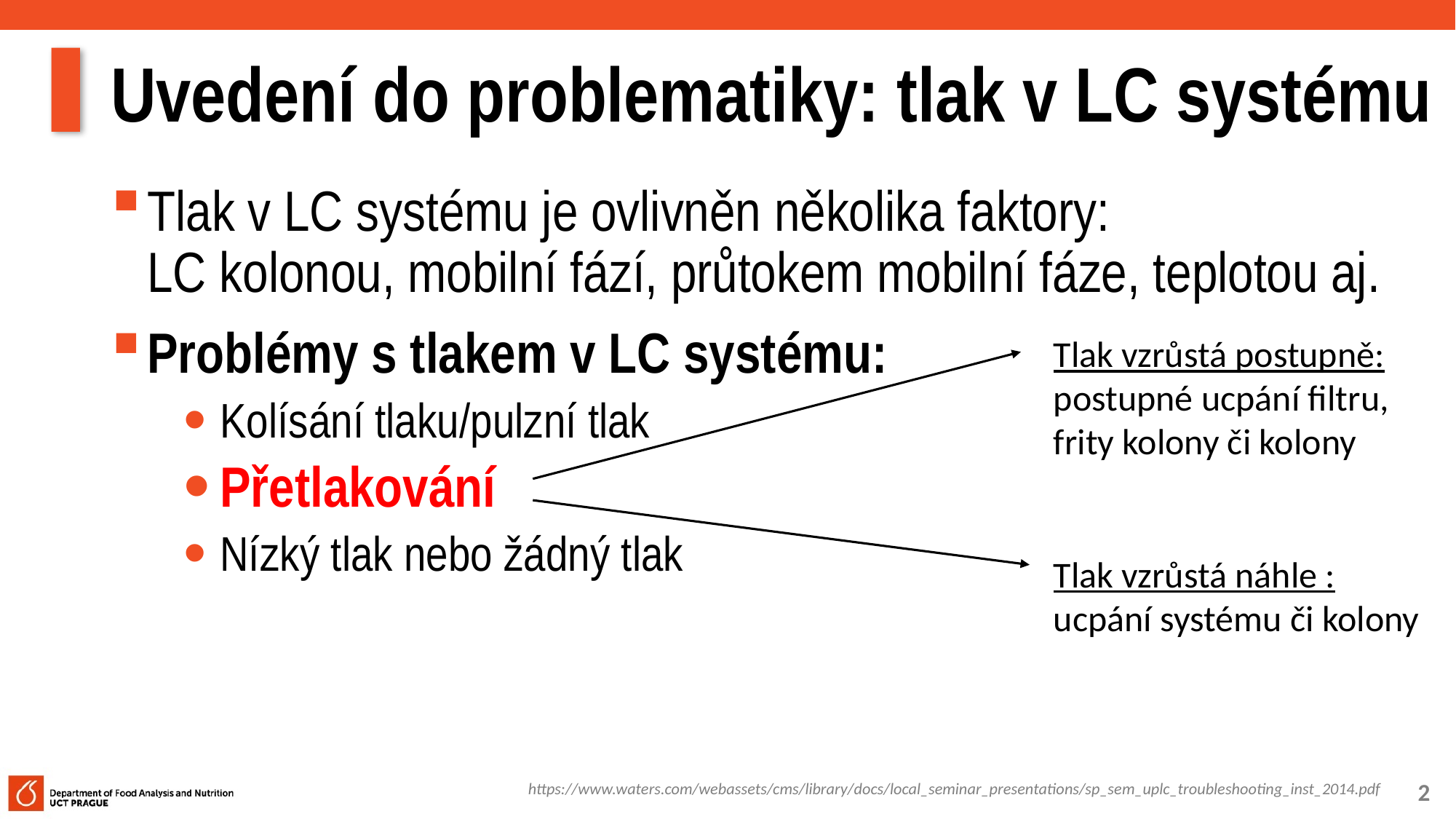

# Uvedení do problematiky: tlak v LC systému
Tlak v LC systému je ovlivněn několika faktory:
LC kolonou, mobilní fází, průtokem mobilní fáze, teplotou aj.
Problémy s tlakem v LC systému:
Kolísání tlaku/pulzní tlak
Přetlakování
Nízký tlak nebo žádný tlak
Tlak vzrůstá postupně: postupné ucpání filtru, frity kolony či kolony
Tlak vzrůstá náhle : ucpání systému či kolony
https://www.waters.com/webassets/cms/library/docs/local_seminar_presentations/sp_sem_uplc_troubleshooting_inst_2014.pdf